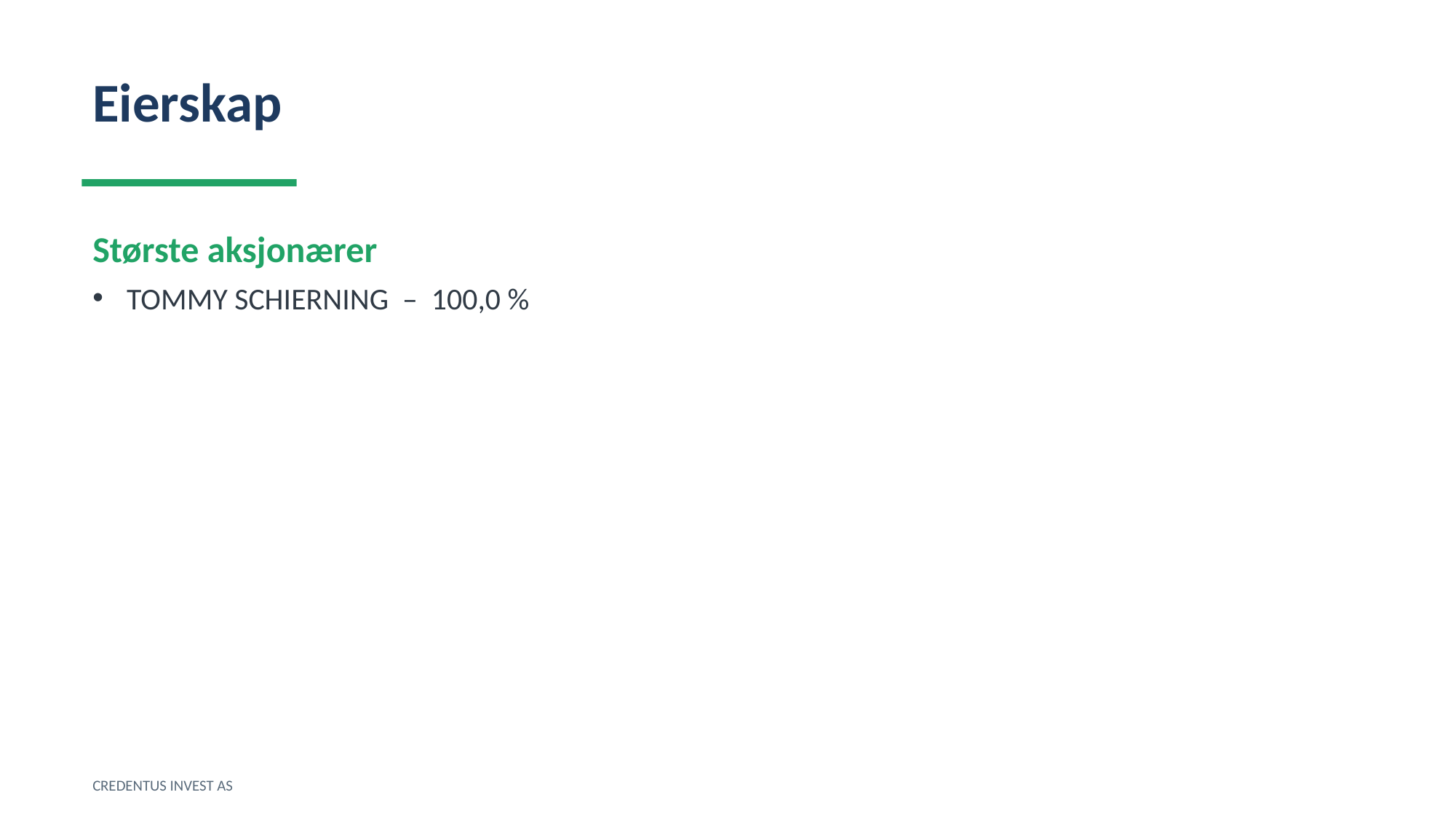

Eierskap

Største aksjonærer
TOMMY SCHIERNING  –  100,0 %
CREDENTUS INVEST AS